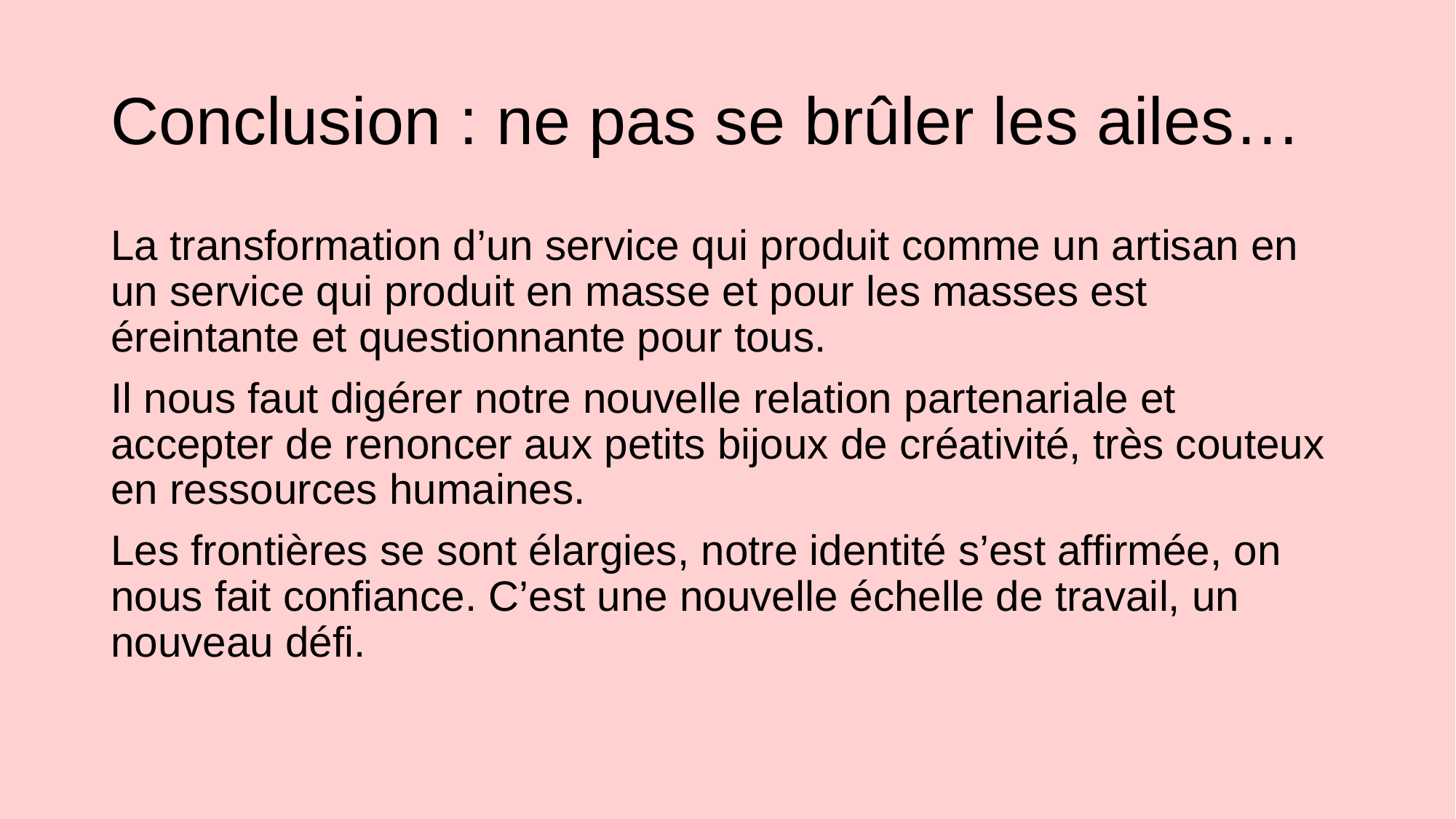

# Conclusion : ne pas se brûler les ailes…
La transformation d’un service qui produit comme un artisan en un service qui produit en masse et pour les masses est éreintante et questionnante pour tous.
Il nous faut digérer notre nouvelle relation partenariale et accepter de renoncer aux petits bijoux de créativité, très couteux en ressources humaines.
Les frontières se sont élargies, notre identité s’est affirmée, on nous fait confiance. C’est une nouvelle échelle de travail, un nouveau défi.